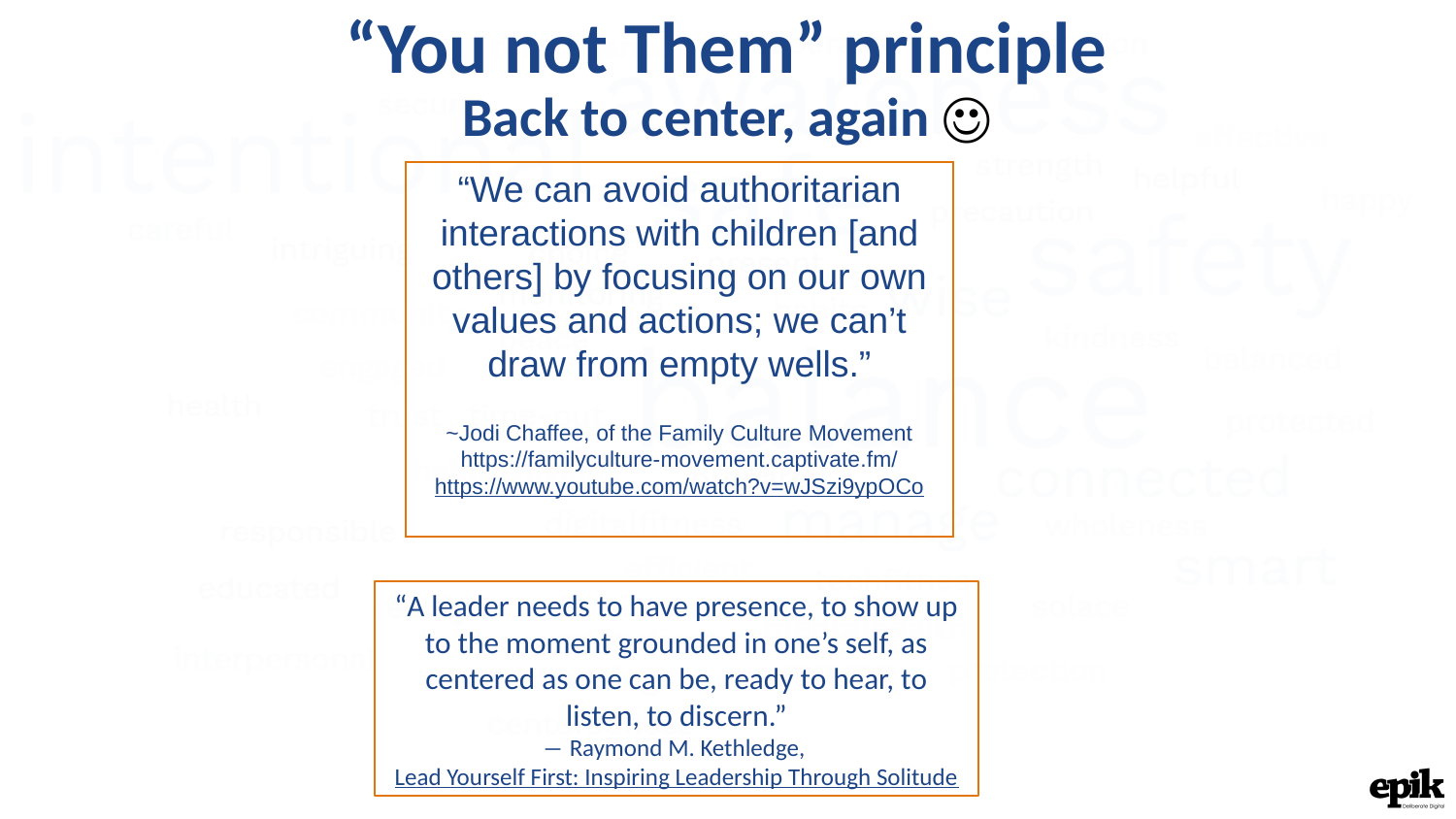

“You not Them” principle
Back to center, again ☺
“We can avoid authoritarian interactions with children [and others] by focusing on our own values and actions; we can’t draw from empty wells.”

~Jodi Chaffee, of the Family Culture Movement https://familyculture-movement.captivate.fm/
https://www.youtube.com/watch?v=wJSzi9ypOCo

“A leader needs to have presence, to show up to the moment grounded in one’s self, as centered as one can be, ready to hear, to listen, to discern.”
― Raymond M. Kethledge, Lead Yourself First: Inspiring Leadership Through Solitude